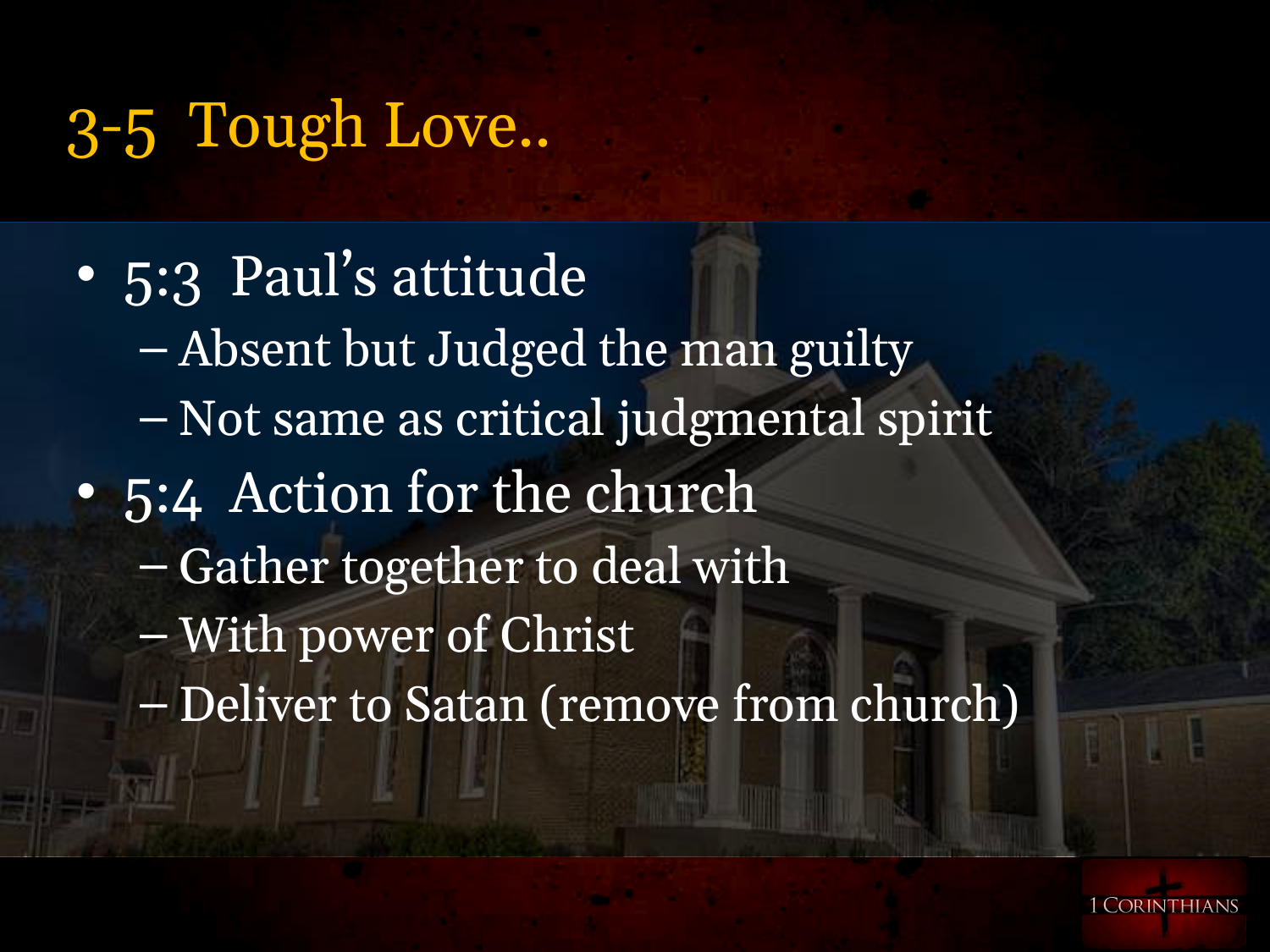

# 3-5  Tough Love..
5:3  Paul’s attitude
Absent but Judged the man guilty
Not same as critical judgmental spirit
5:4  Action for the church
Gather together to deal with
With power of Christ
Deliver to Satan (remove from church)